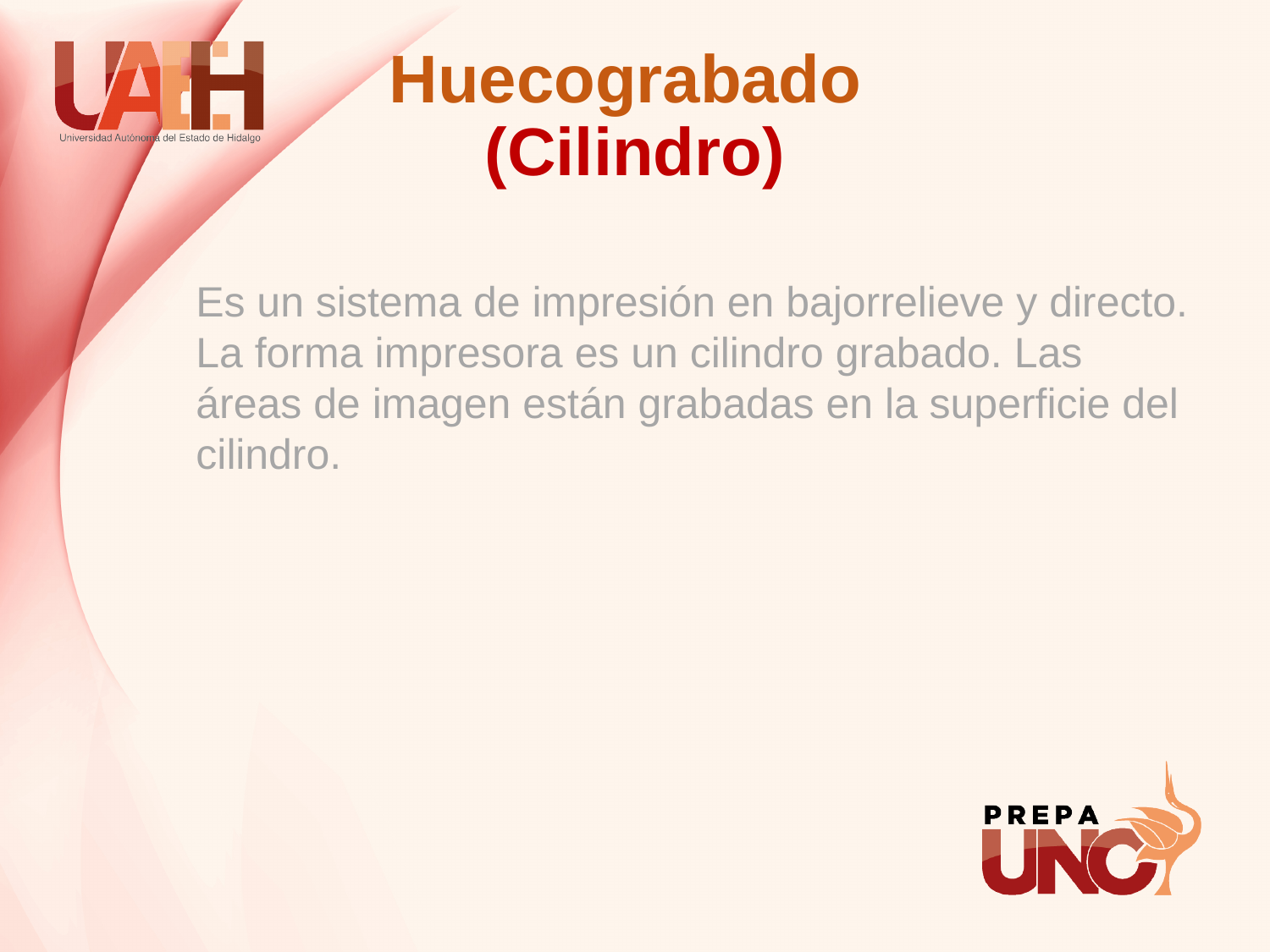

# Huecograbado (Cilindro)
Es un sistema de impresión en bajorrelieve y directo.
La forma impresora es un cilindro grabado. Las áreas de imagen están grabadas en la superficie del cilindro.